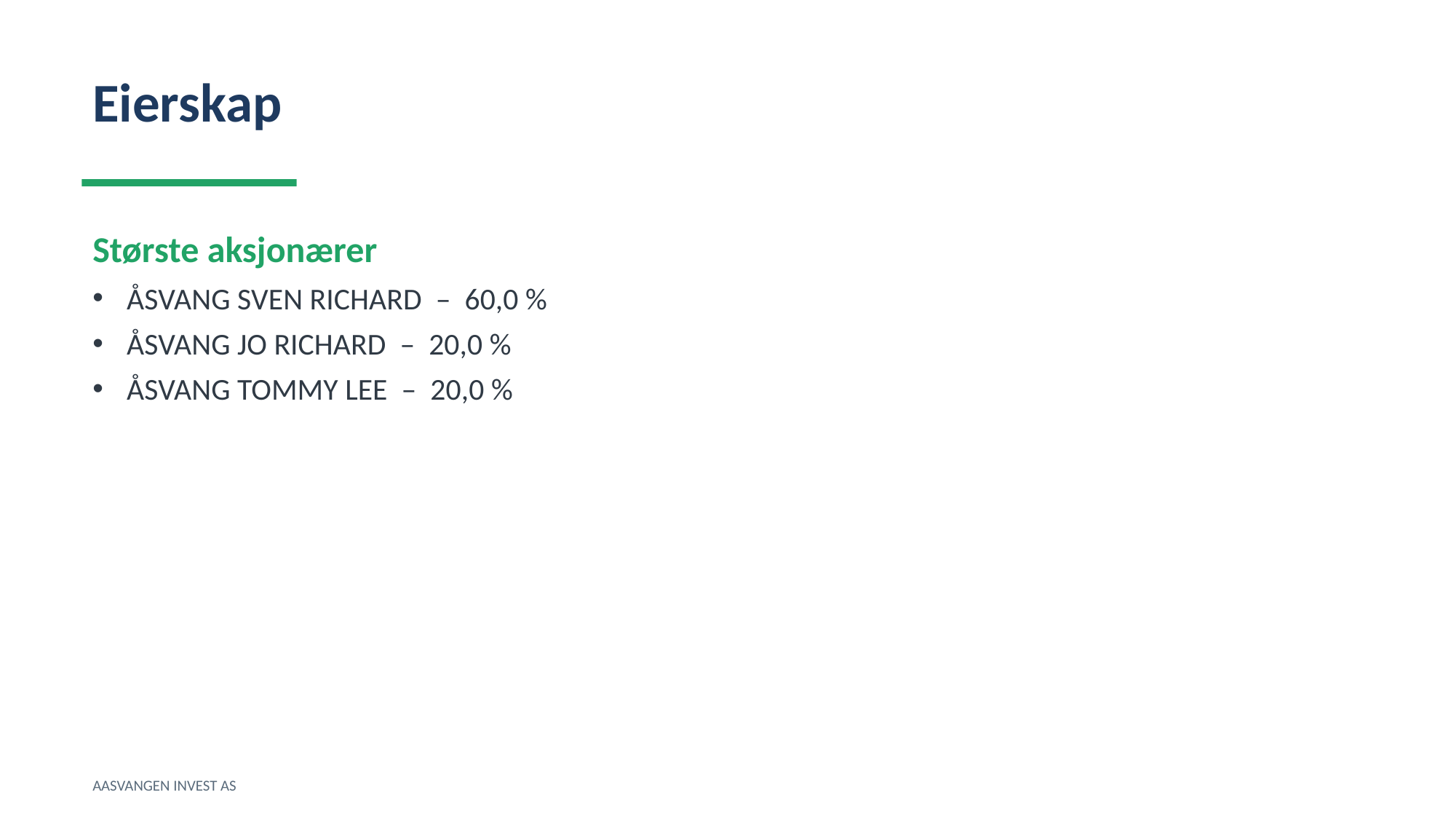

Eierskap

Største aksjonærer
ÅSVANG SVEN RICHARD  –  60,0 %
ÅSVANG JO RICHARD  –  20,0 %
ÅSVANG TOMMY LEE  –  20,0 %
AASVANGEN INVEST AS